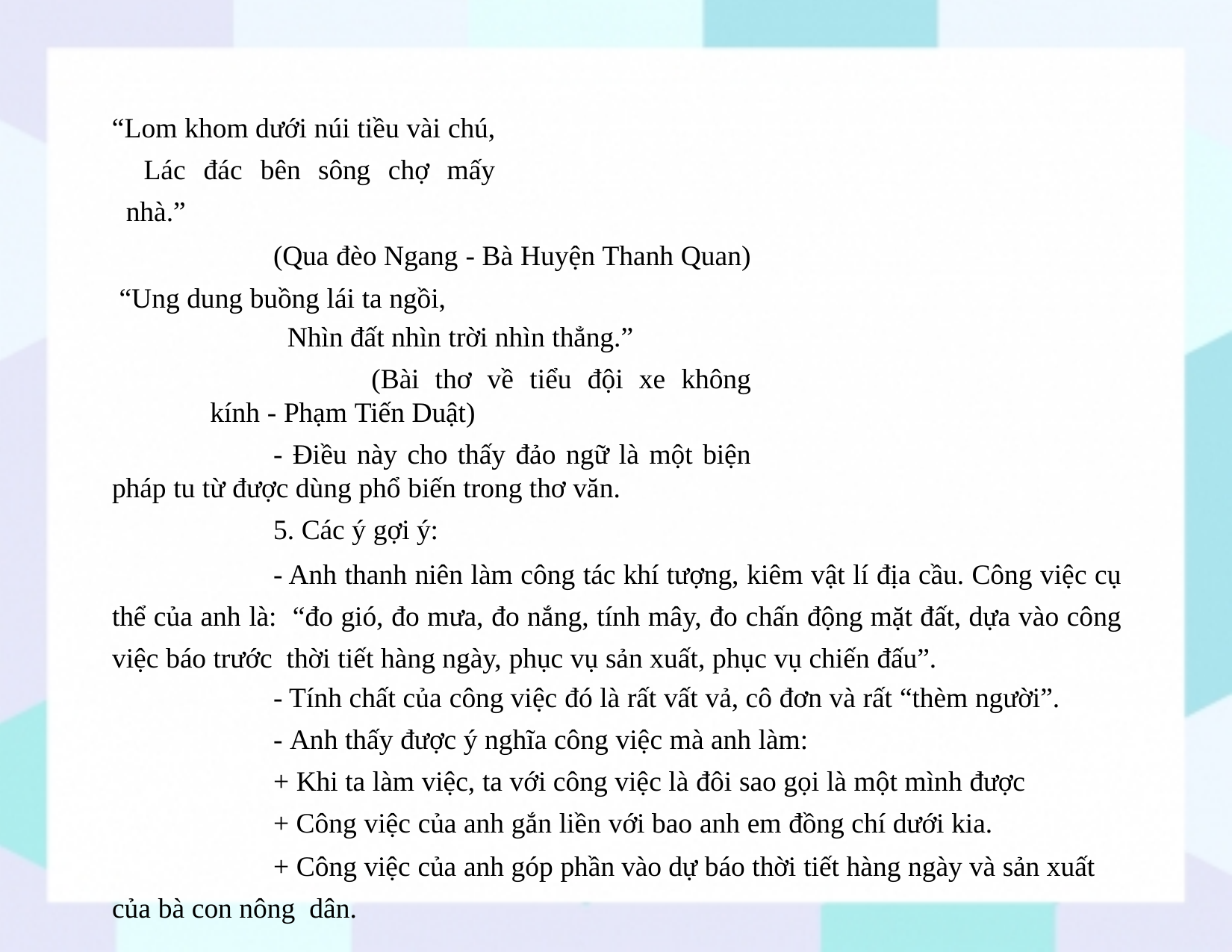

“Lom khom dưới núi tiều vài chú,  Lác đác bên sông chợ mấy nhà.”
(Qua đèo Ngang - Bà Huyện Thanh Quan)  “Ung dung buồng lái ta ngồi,
Nhìn đất nhìn trời nhìn thẳng.”
(Bài thơ về tiểu đội xe không kính - Phạm Tiến Duật)
- Điều này cho thấy đảo ngữ là một biện pháp tu từ được dùng phổ biến trong thơ văn.
5. Các ý gợi ý:
- Anh thanh niên làm công tác khí tượng, kiêm vật lí địa cầu. Công việc cụ thể của anh là:  “đo gió, đo mưa, đo nắng, tính mây, đo chấn động mặt đất, dựa vào công việc báo trước  thời tiết hàng ngày, phục vụ sản xuất, phục vụ chiến đấu”.
- Tính chất của công việc đó là rất vất vả, cô đơn và rất “thèm người”.
- Anh thấy được ý nghĩa công việc mà anh làm:
+ Khi ta làm việc, ta với công việc là đôi sao gọi là một mình được
+ Công việc của anh gắn liền với bao anh em đồng chí dưới kia.
+ Công việc của anh góp phần vào dự báo thời tiết hàng ngày và sản xuất của bà con nông  dân.